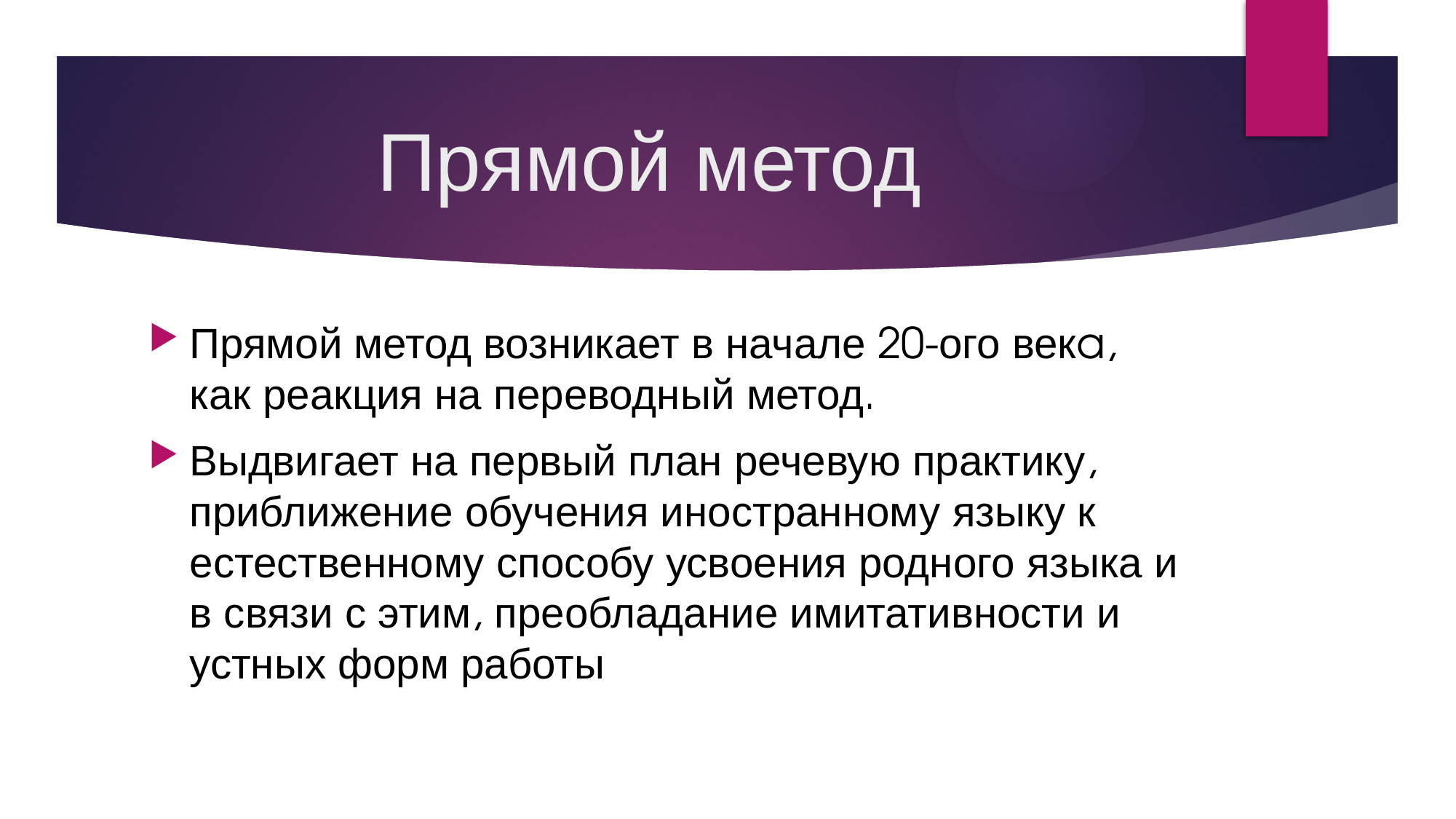

# Прямой метод
Прямой метод возникает в начале 20-ого векa, как реакция на переводный метод.
Выдвигает на первый план речевую практику, приближение обучения иностранному языку к естественному способу усвоения родного языка и в связи с этим, преобладание имитативности и устных форм работы